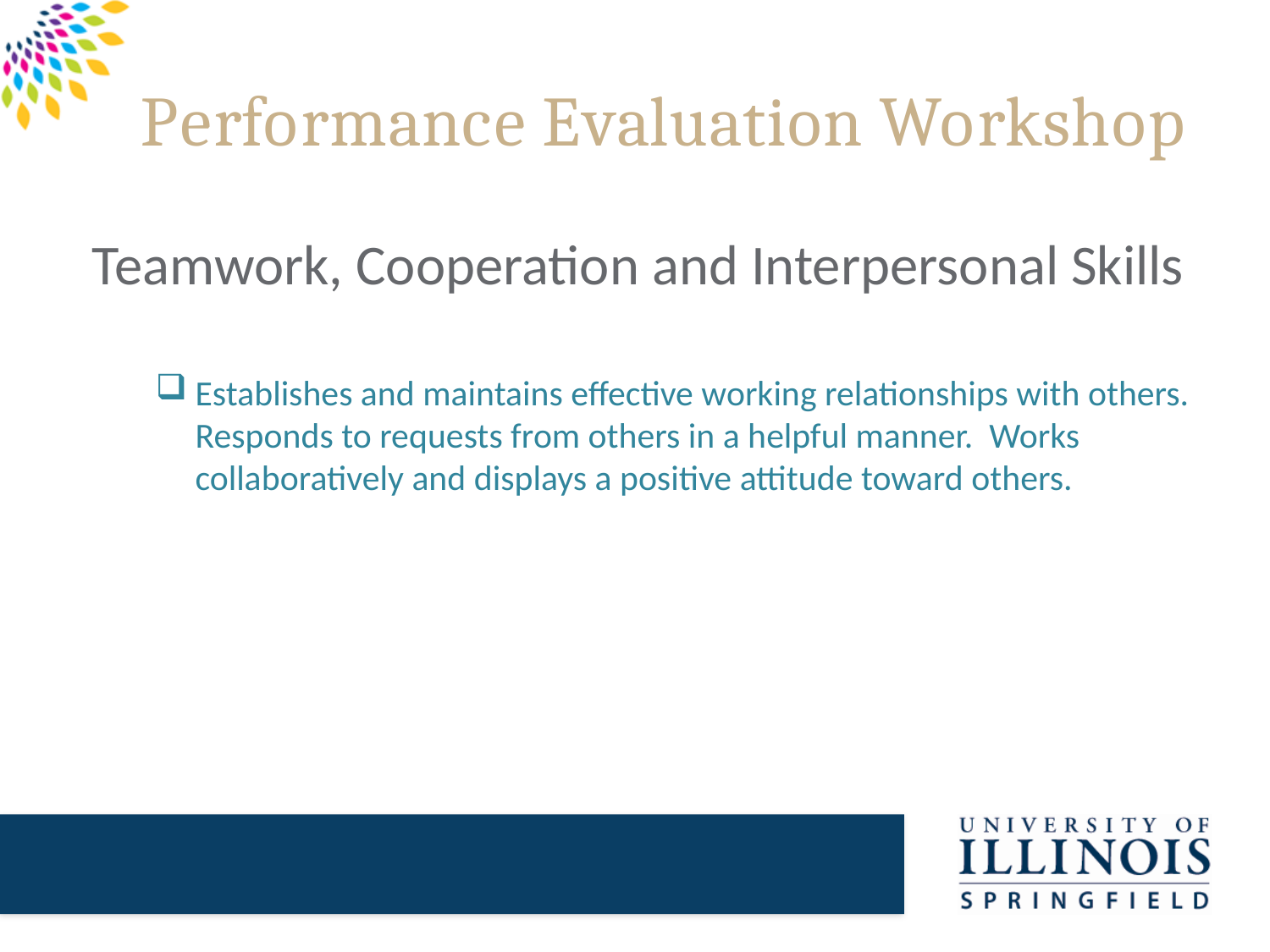

# Performance Evaluation Workshop
Teamwork, Cooperation and Interpersonal Skills

Establishes and maintains effective working relationships with others.  Responds to requests from others in a helpful manner.  Works collaboratively and displays a positive attitude toward others.